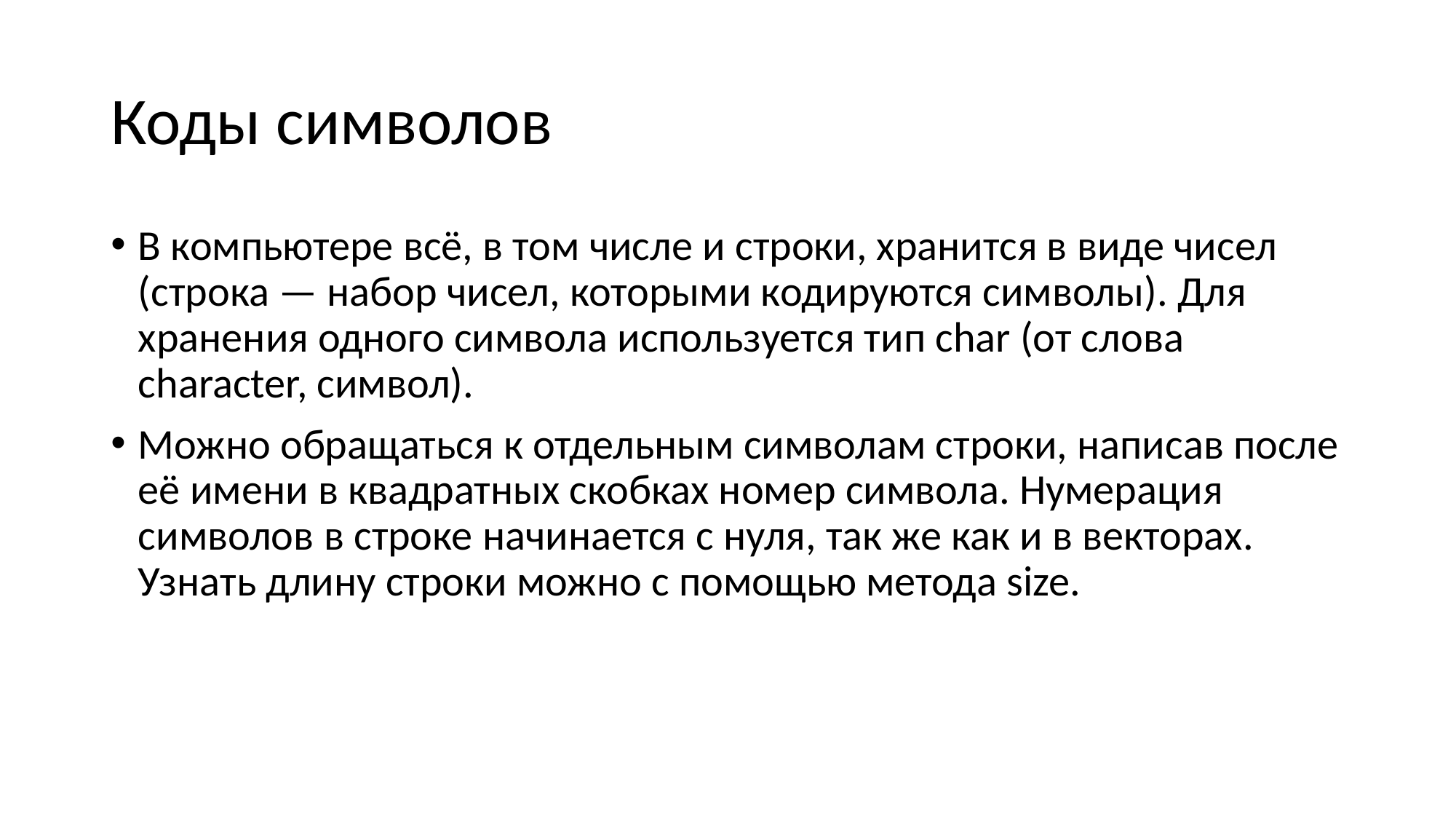

# Коды символов
В компьютере всё, в том числе и строки, хранится в виде чисел (строка — набор чисел, которыми кодируются символы). Для хранения одного символа используется тип char (от слова character, символ).
Можно обращаться к отдельным символам строки, написав после её имени в квадратных скобках номер символа. Нумерация символов в строке начинается с нуля, так же как и в векторах. Узнать длину строки можно с помощью метода size.